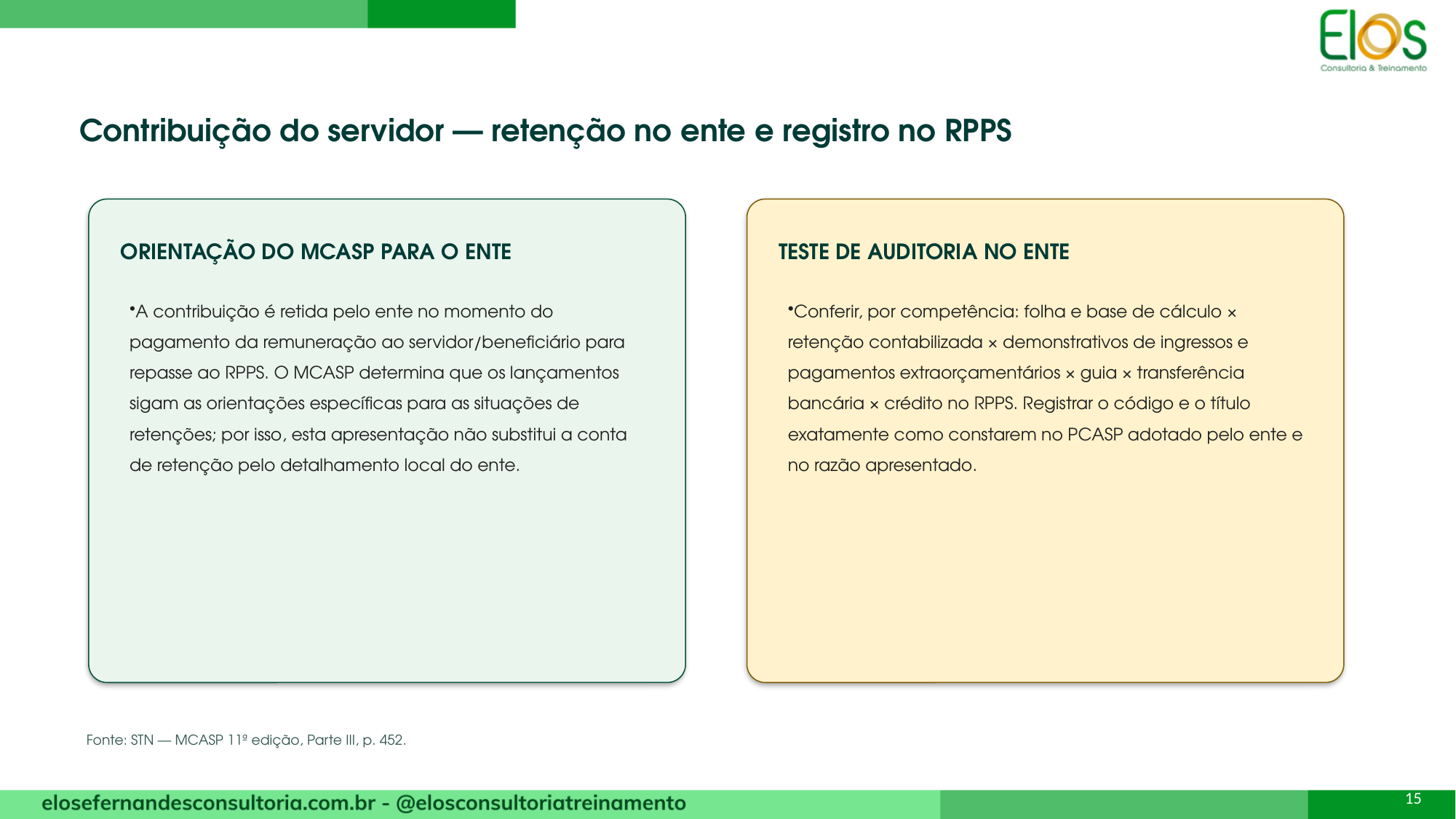

Contribuição do servidor — retenção no ente e registro no RPPS

ORIENTAÇÃO DO MCASP PARA O ENTE
TESTE DE AUDITORIA NO ENTE
A contribuição é retida pelo ente no momento do pagamento da remuneração ao servidor/beneficiário para repasse ao RPPS. O MCASP determina que os lançamentos sigam as orientações específicas para as situações de retenções; por isso, esta apresentação não substitui a conta de retenção pelo detalhamento local do ente.
Conferir, por competência: folha e base de cálculo × retenção contabilizada × demonstrativos de ingressos e pagamentos extraorçamentários × guia × transferência bancária × crédito no RPPS. Registrar o código e o título exatamente como constarem no PCASP adotado pelo ente e no razão apresentado.
Fonte: STN — MCASP 11ª edição, Parte III, p. 452.
15